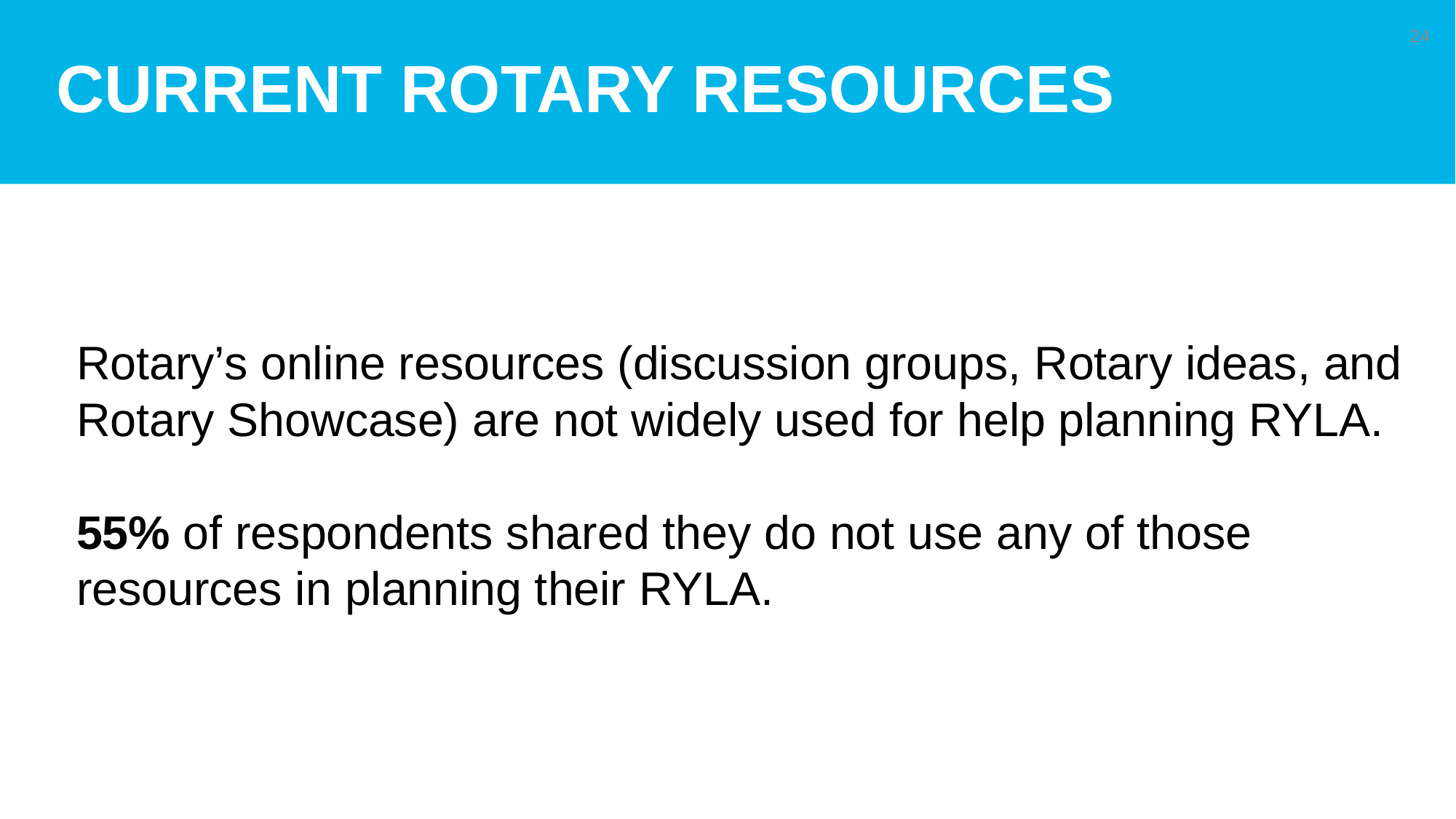

# Current rotary resources
24

### Chart

| Category |
|---|
Rotary’s online resources (discussion groups, Rotary ideas, and Rotary Showcase) are not widely used for help planning RYLA.

55% of respondents shared they do not use any of those resources in planning their RYLA.